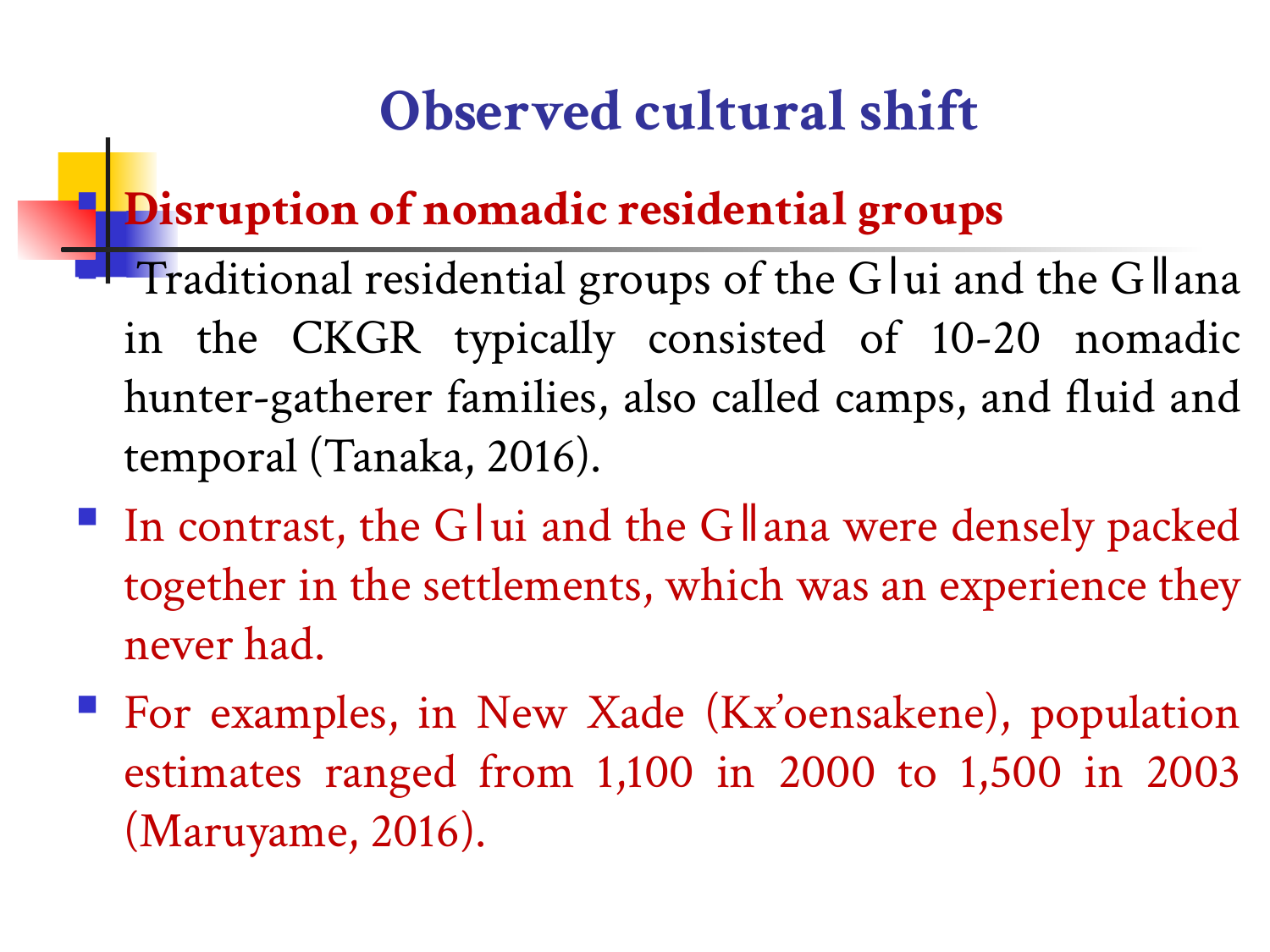

# Observed cultural shift
Disruption of nomadic residential groups
 Traditional residential groups of the Gǀui and the Gǁana in the CKGR typically consisted of 10-20 nomadic hunter-gatherer families, also called camps, and fluid and temporal (Tanaka, 2016).
In contrast, the Gǀui and the Gǁana were densely packed together in the settlements, which was an experience they never had.
For examples, in New Xade (Kx’oensakene), population estimates ranged from 1,100 in 2000 to 1,500 in 2003 (Maruyame, 2016).